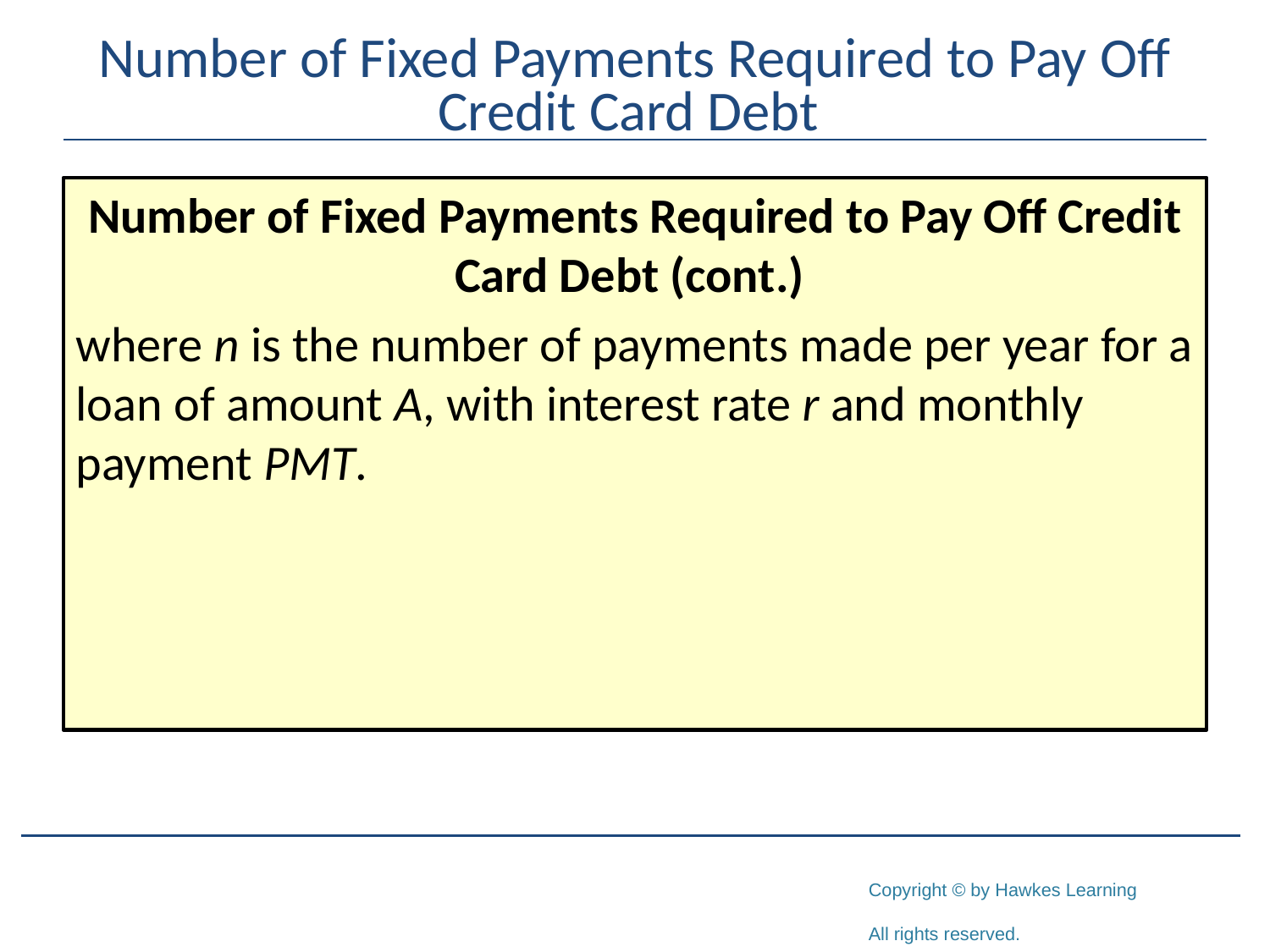

# Number of Fixed Payments Required to Pay Off Credit Card Debt
Number of Fixed Payments Required to Pay Off Credit Card Debt (cont.)
where n is the number of payments made per year for a loan of amount A, with interest rate r and monthly payment PMT.